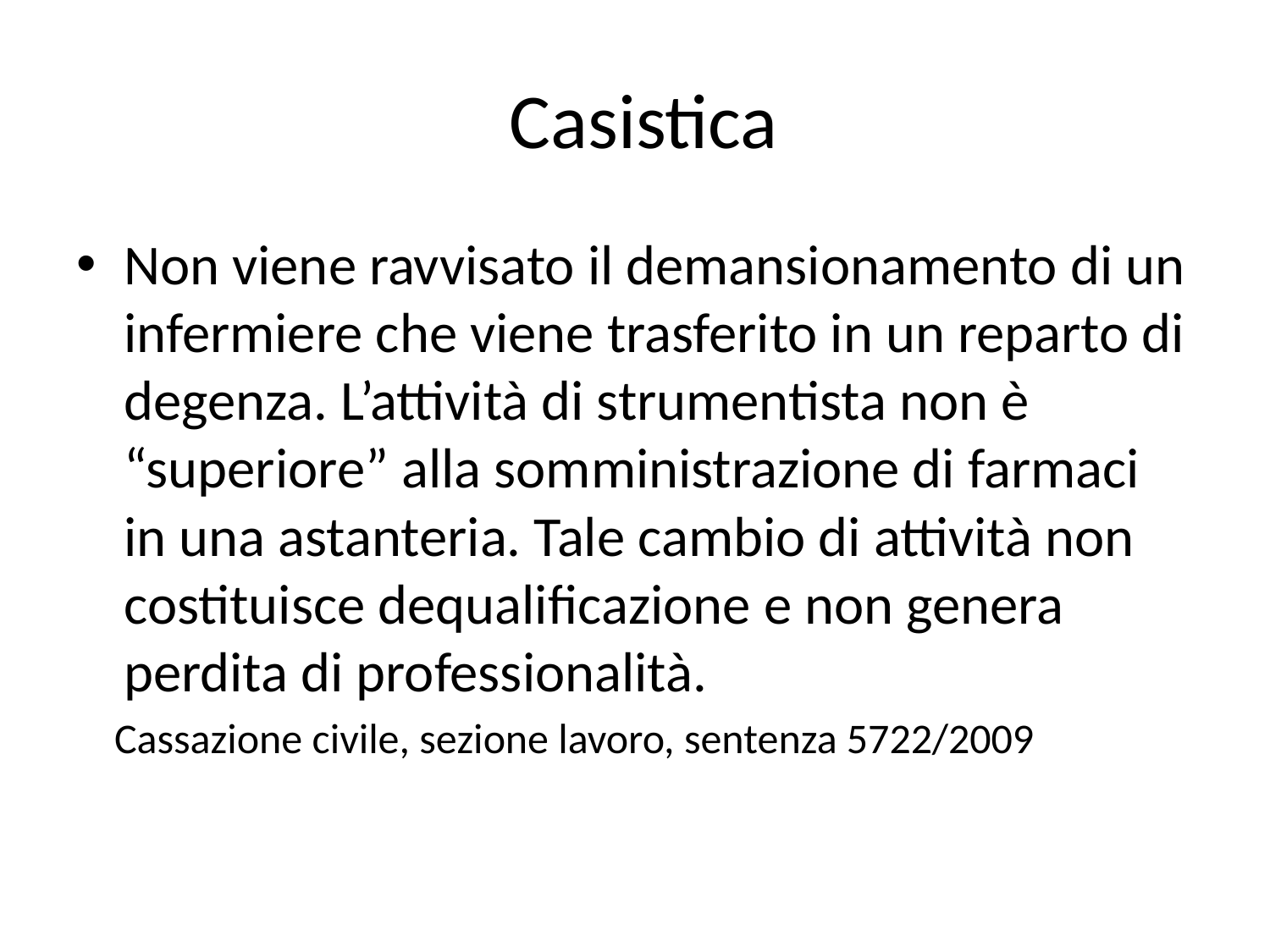

# Casistica
Non viene ravvisato il demansionamento di un infermiere che viene trasferito in un reparto di degenza. L’attività di strumentista non è “superiore” alla somministrazione di farmaci in una astanteria. Tale cambio di attività non costituisce dequalificazione e non genera perdita di professionalità.
    Cassazione civile, sezione lavoro, sentenza 5722/2009